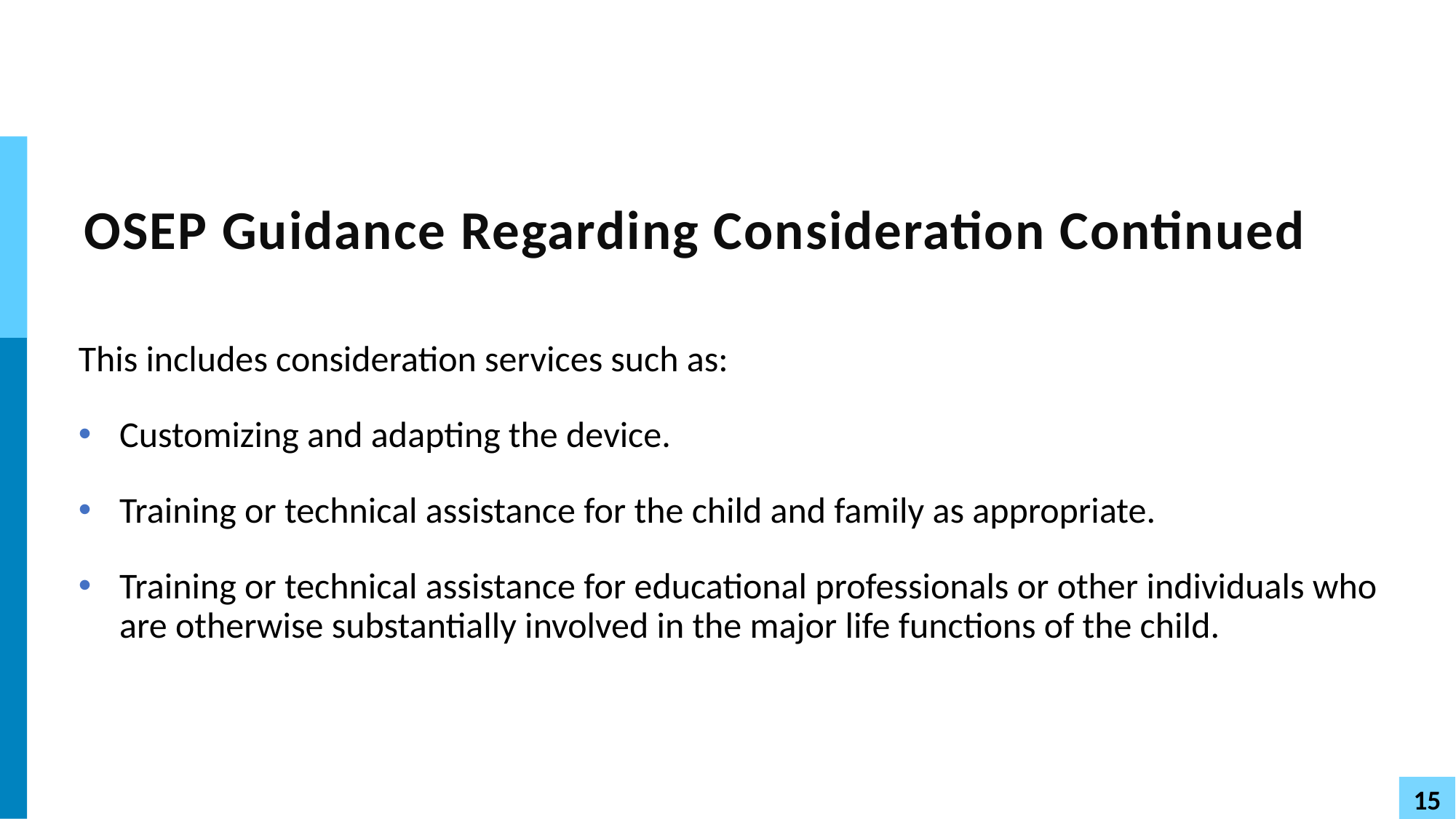

# OSEP Guidance Regarding Consideration Continued
This includes consideration services such as:
Customizing and adapting the device.
Training or technical assistance for the child and family as appropriate.
Training or technical assistance for educational professionals or other individuals who are otherwise substantially involved in the major life functions of the child.